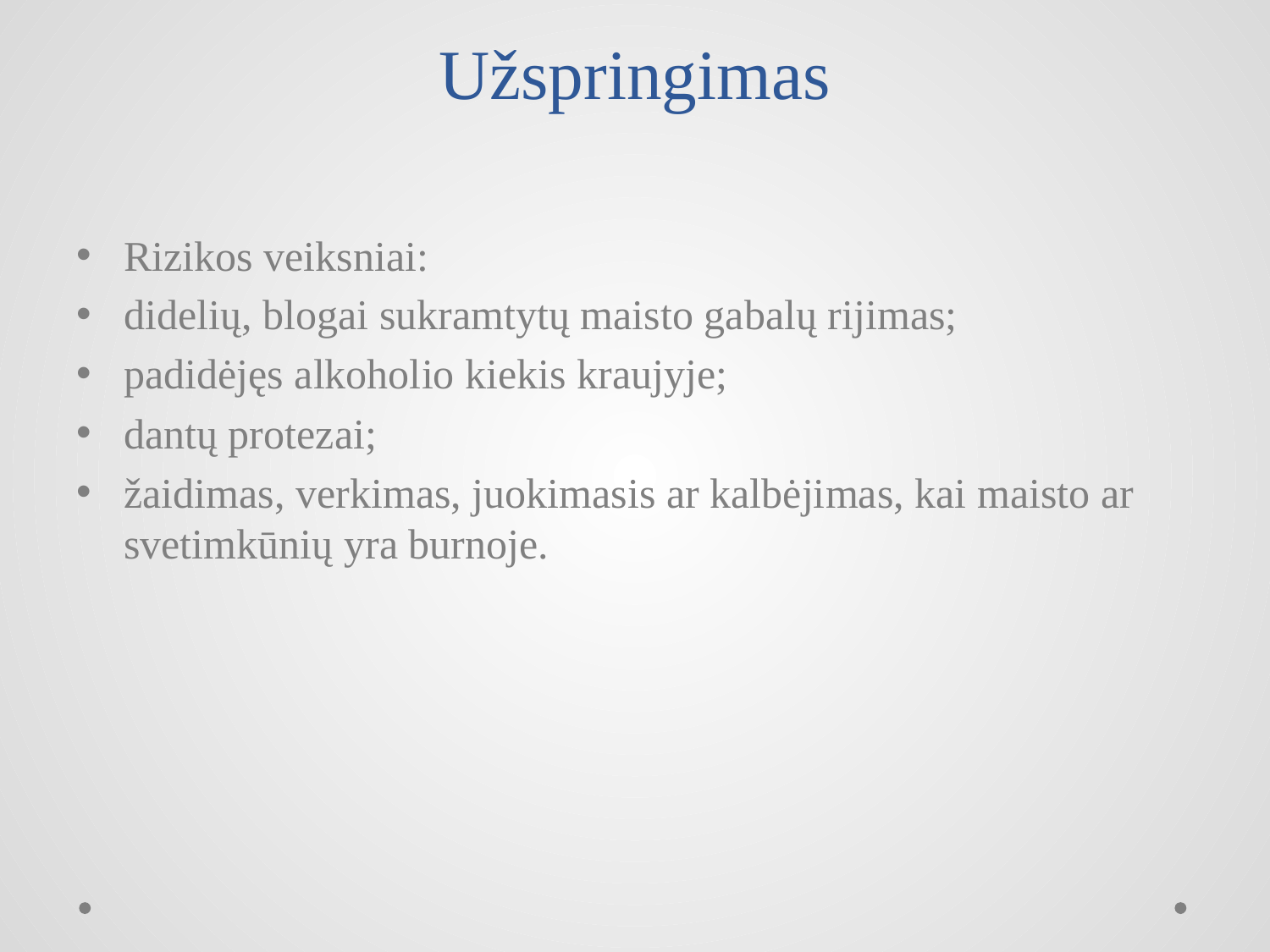

# Užspringimas
Rizikos veiksniai:
didelių, blogai sukramtytų maisto gabalų rijimas;
padidėjęs alkoholio kiekis kraujyje;
dantų protezai;
žaidimas, verkimas, juokimasis ar kalbėjimas, kai maisto ar svetimkūnių yra burnoje.